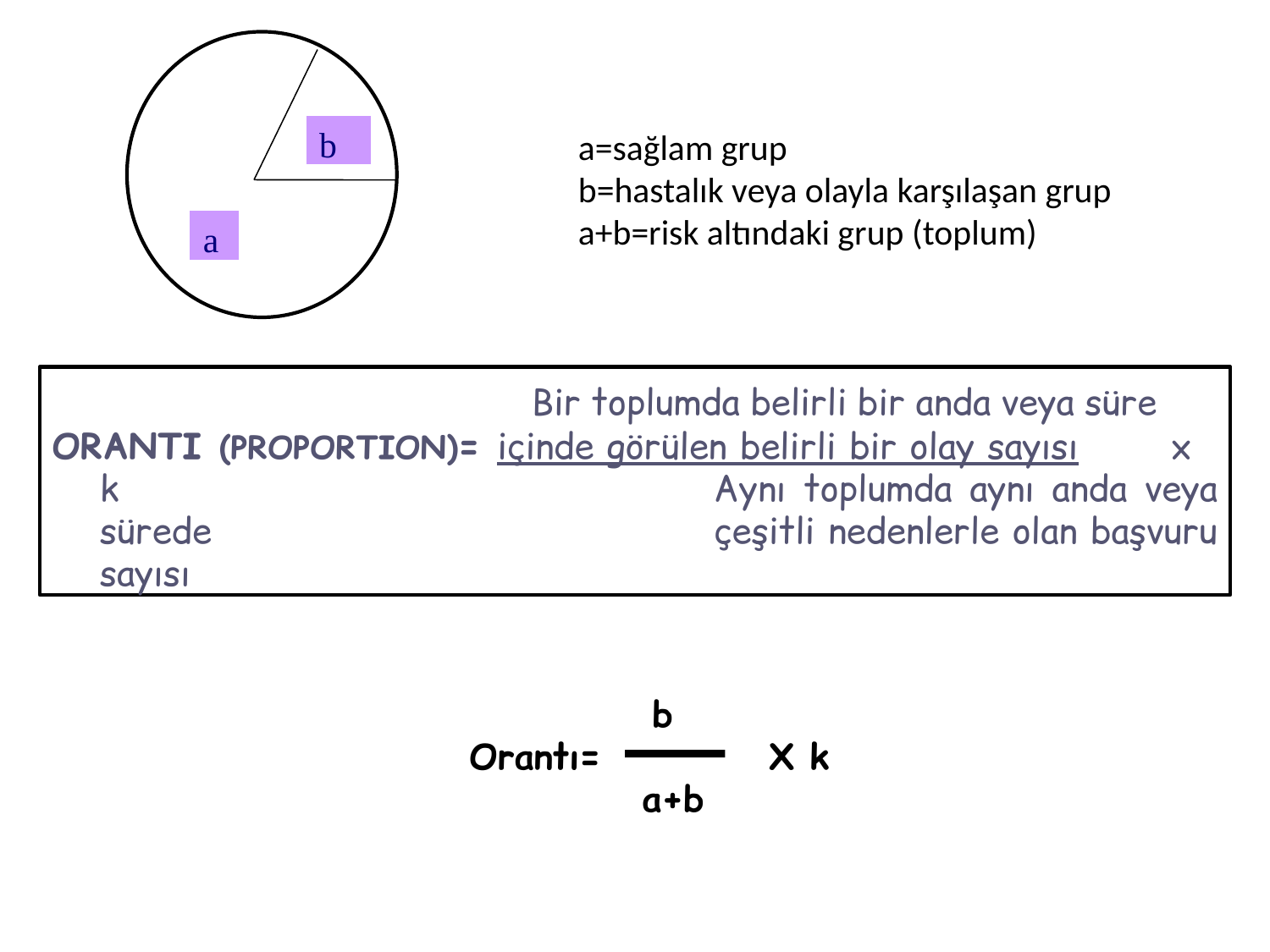

a=sağlam grup
b=hastalık veya olayla karşılaşan grup
a+b=risk altındaki grup (toplum)
b

a

				    Bir toplumda belirli bir anda veya süre
ORANTI (PROPORTION)= içinde görülen belirli bir olay sayısı	   x   k				      Aynı toplumda aynı anda veya sürede				        çeşitli nedenlerle olan başvuru sayısı

            b
Orantı= 	   X k
	   a+b